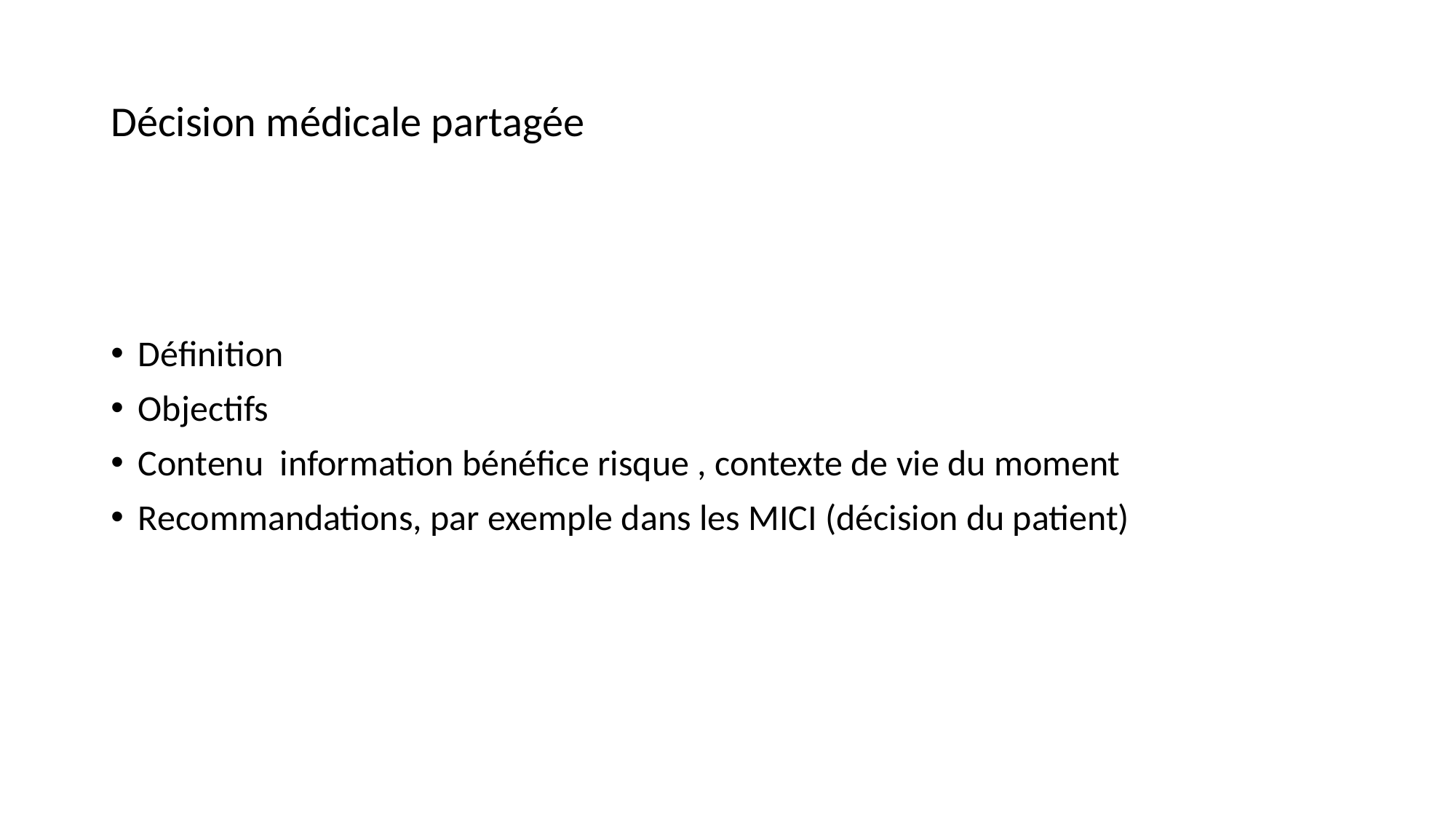

# Décision médicale partagée

Définition
Objectifs
Contenu  information bénéfice risque , contexte de vie du moment
Recommandations, par exemple dans les MICI (décision du patient)